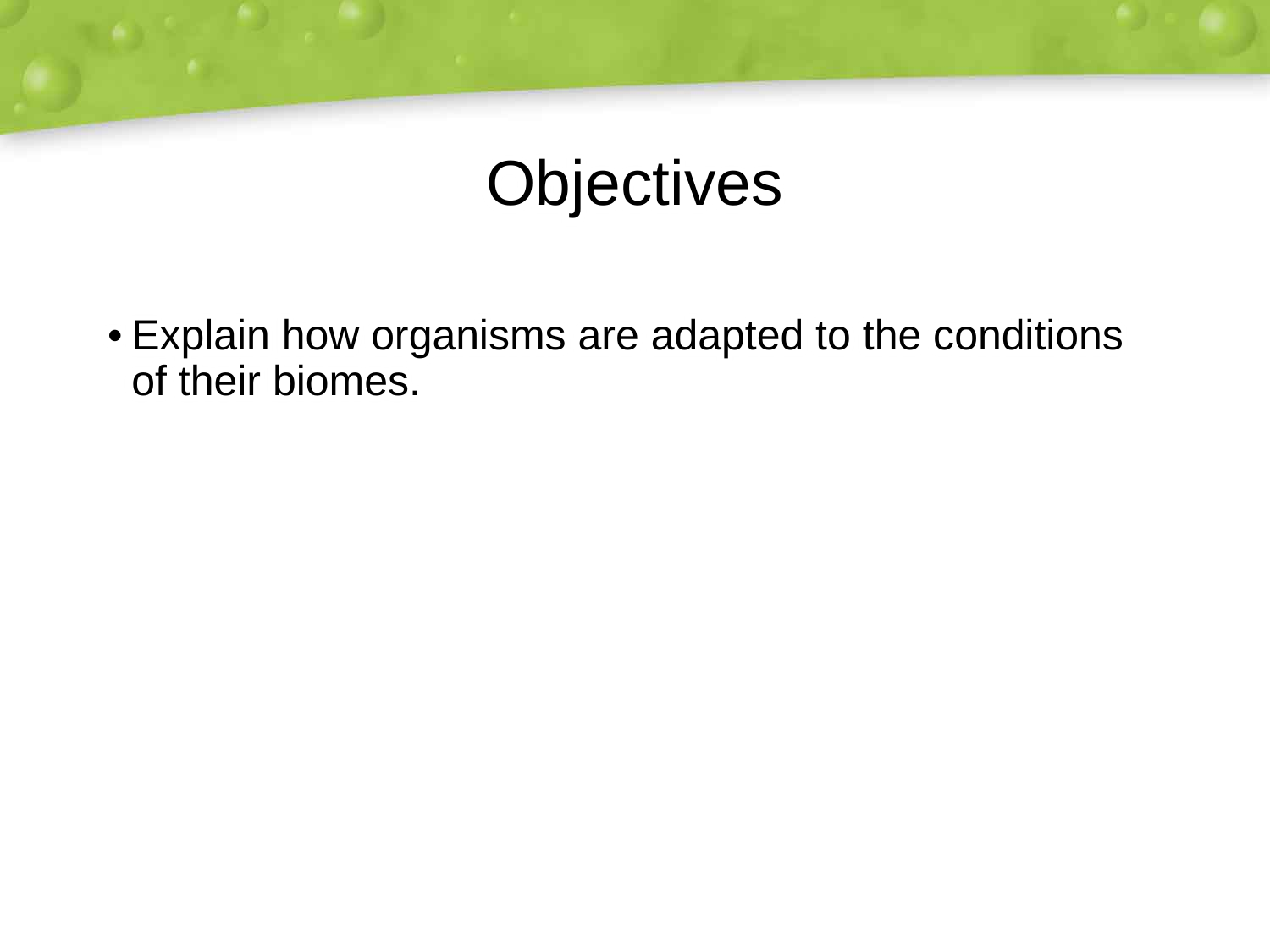

# Objectives
Explain how organisms are adapted to the conditions of their biomes.